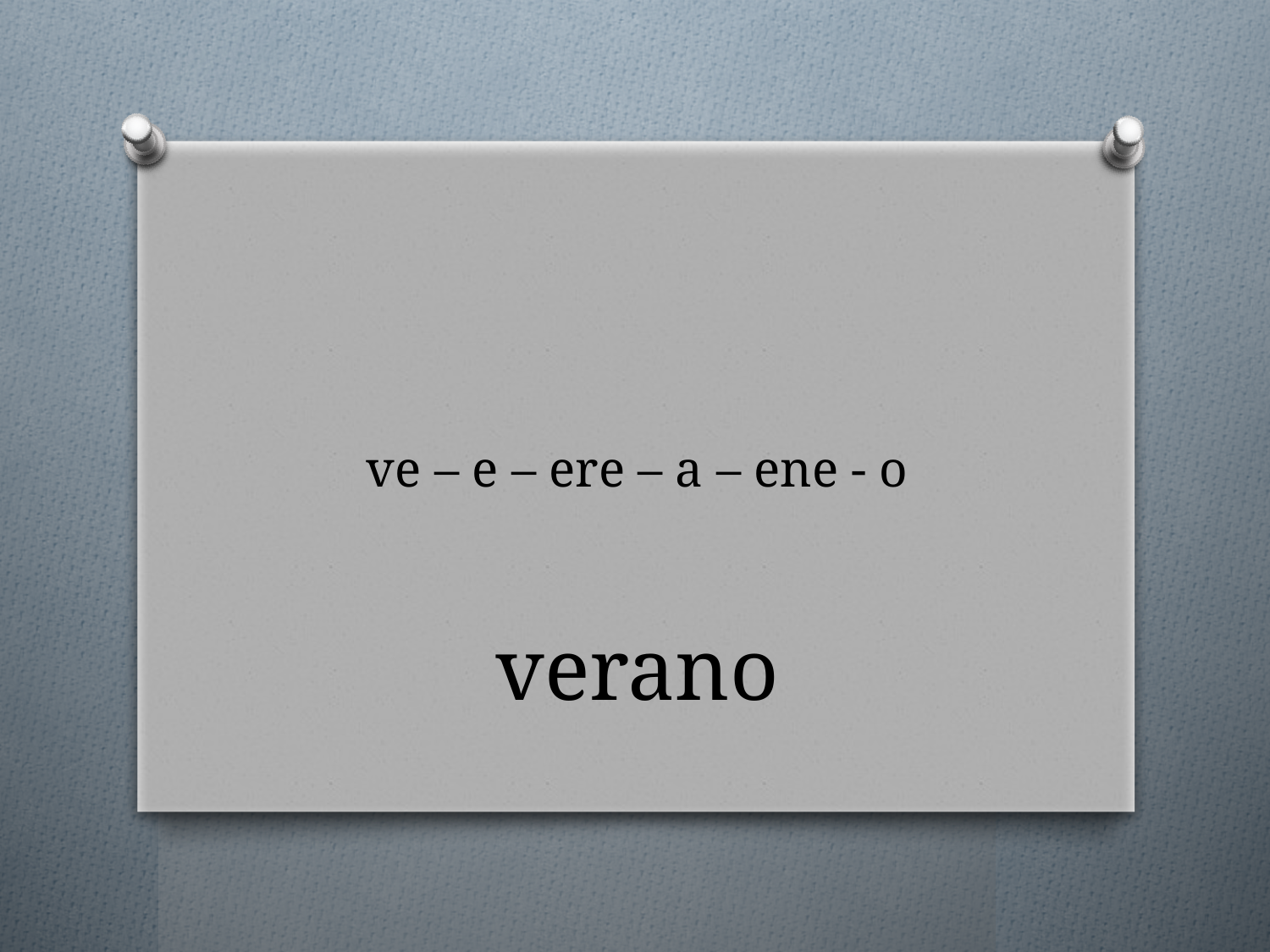

# ve – e – ere – a – ene - o
verano